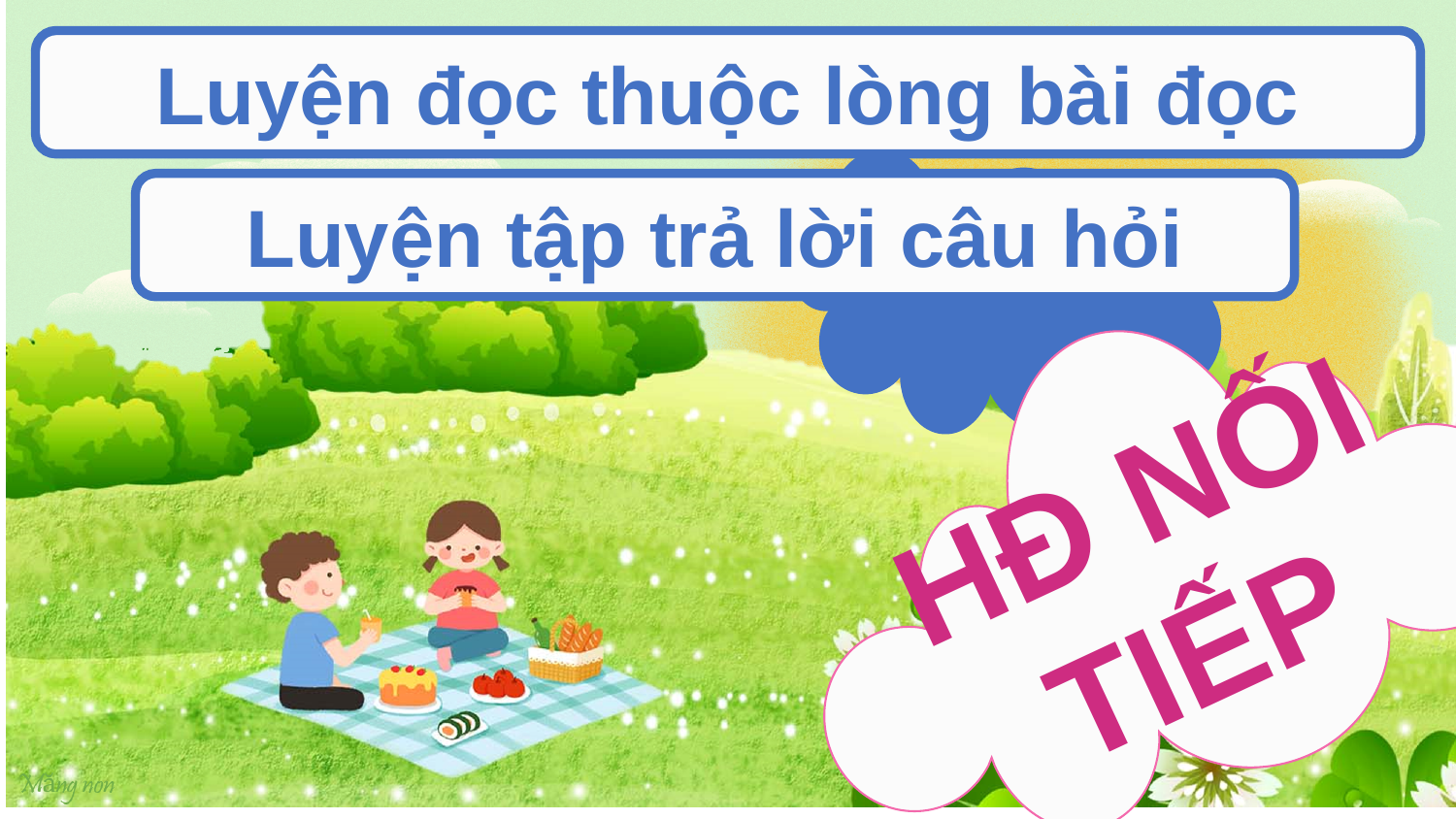

Luyện đọc thuộc lòng bài đọc

Luyện tập trả lời câu hỏi

hĐ NỐI TIẾP